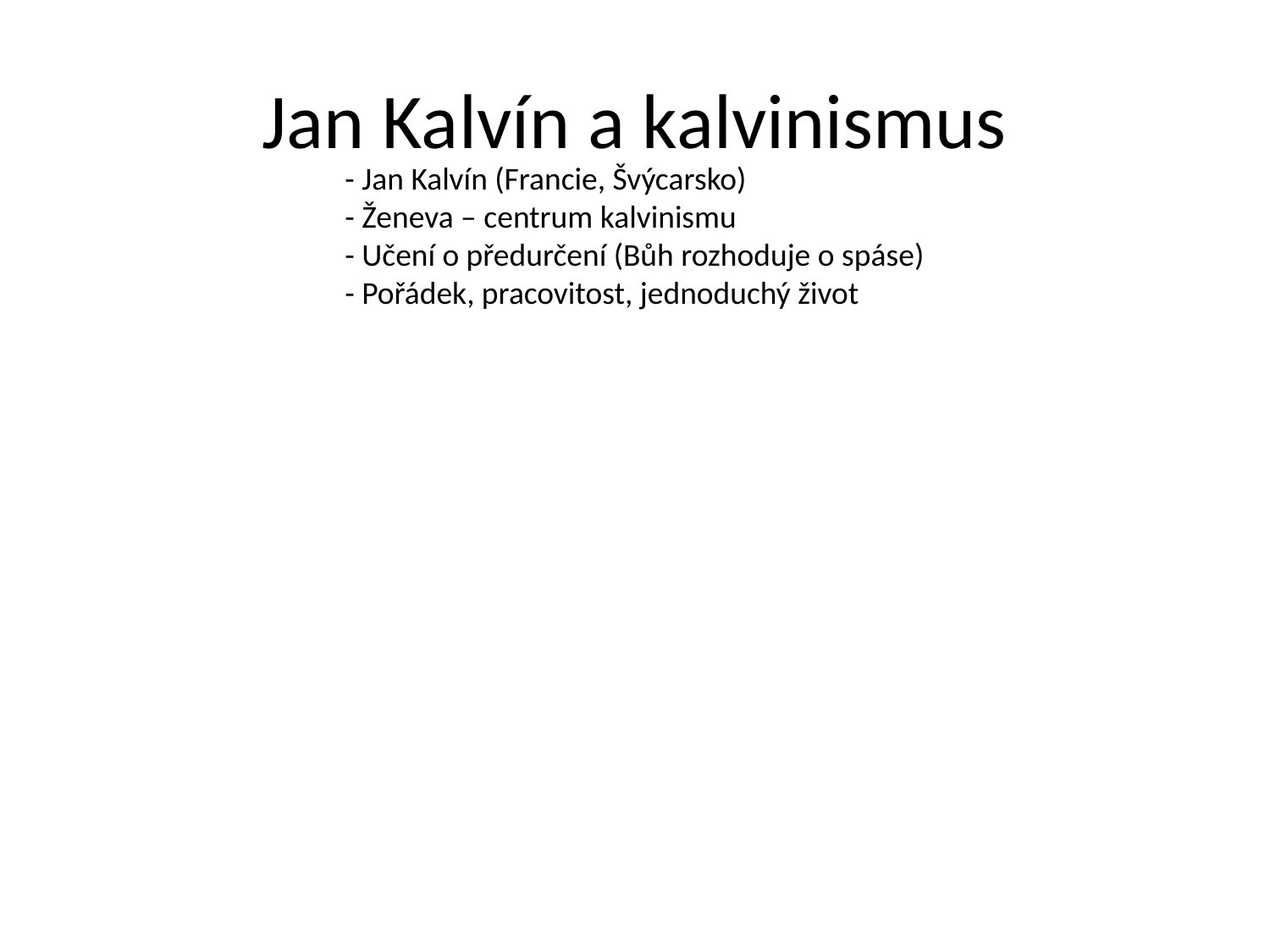

# Jan Kalvín a kalvinismus
- Jan Kalvín (Francie, Švýcarsko)
- Ženeva – centrum kalvinismu
- Učení o předurčení (Bůh rozhoduje o spáse)
- Pořádek, pracovitost, jednoduchý život